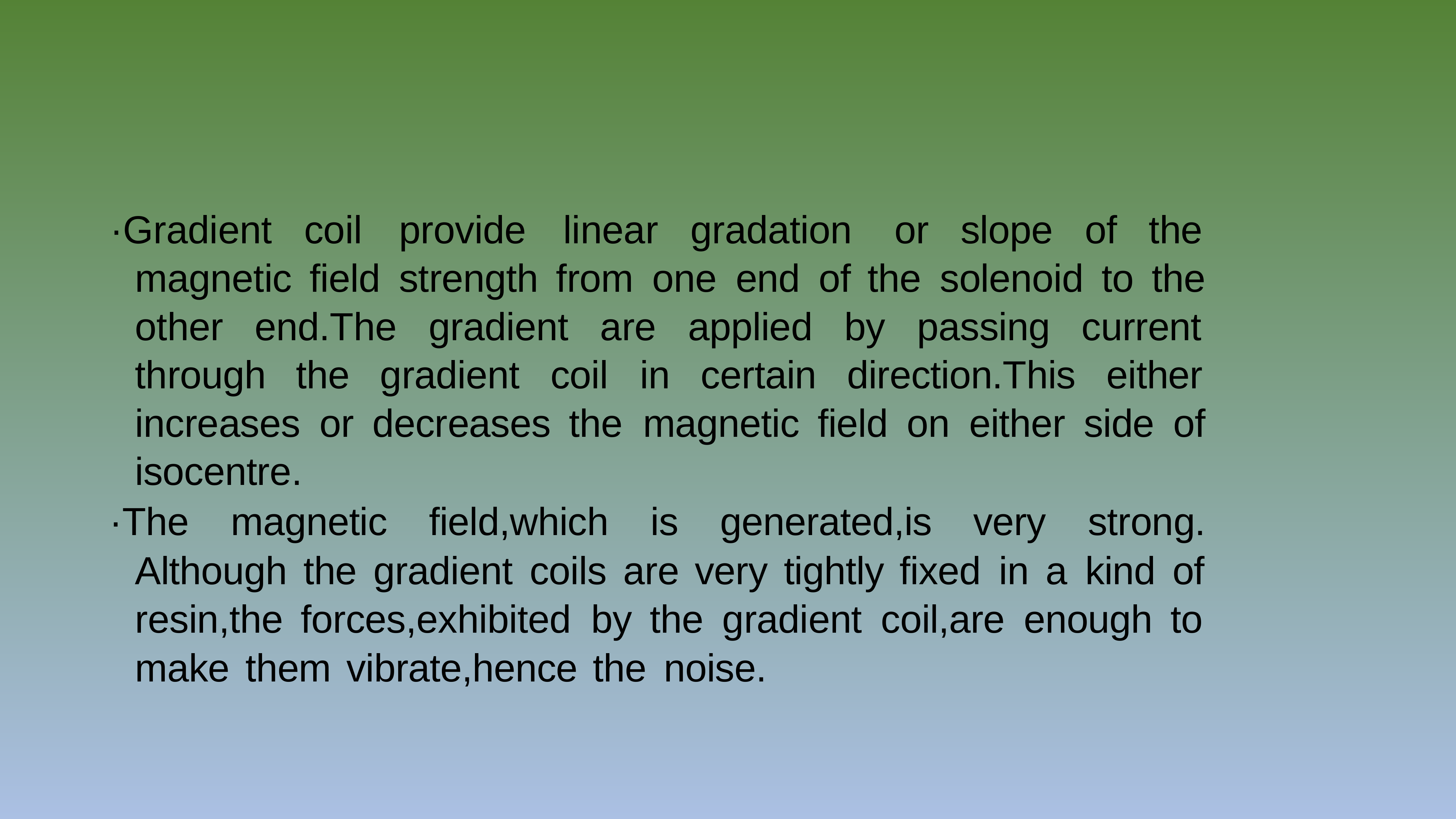

·Gradient   coil   provide   linear   gradation    or   slope   of   the magnetic field strength from one end of the solenoid to the other  end.The  gradient   are   applied   by   passing   current through  the  gradient  coil  in  certain  direction.This  either increases or decreases the magnetic field on either side of isocentre.
·The    magnetic   field,which    is   generated,is   very   strong. Although the gradient coils are very tightly fixed in a kind of resin,the forces,exhibited by the gradient coil,are enough to make them vibrate,hence the noise.